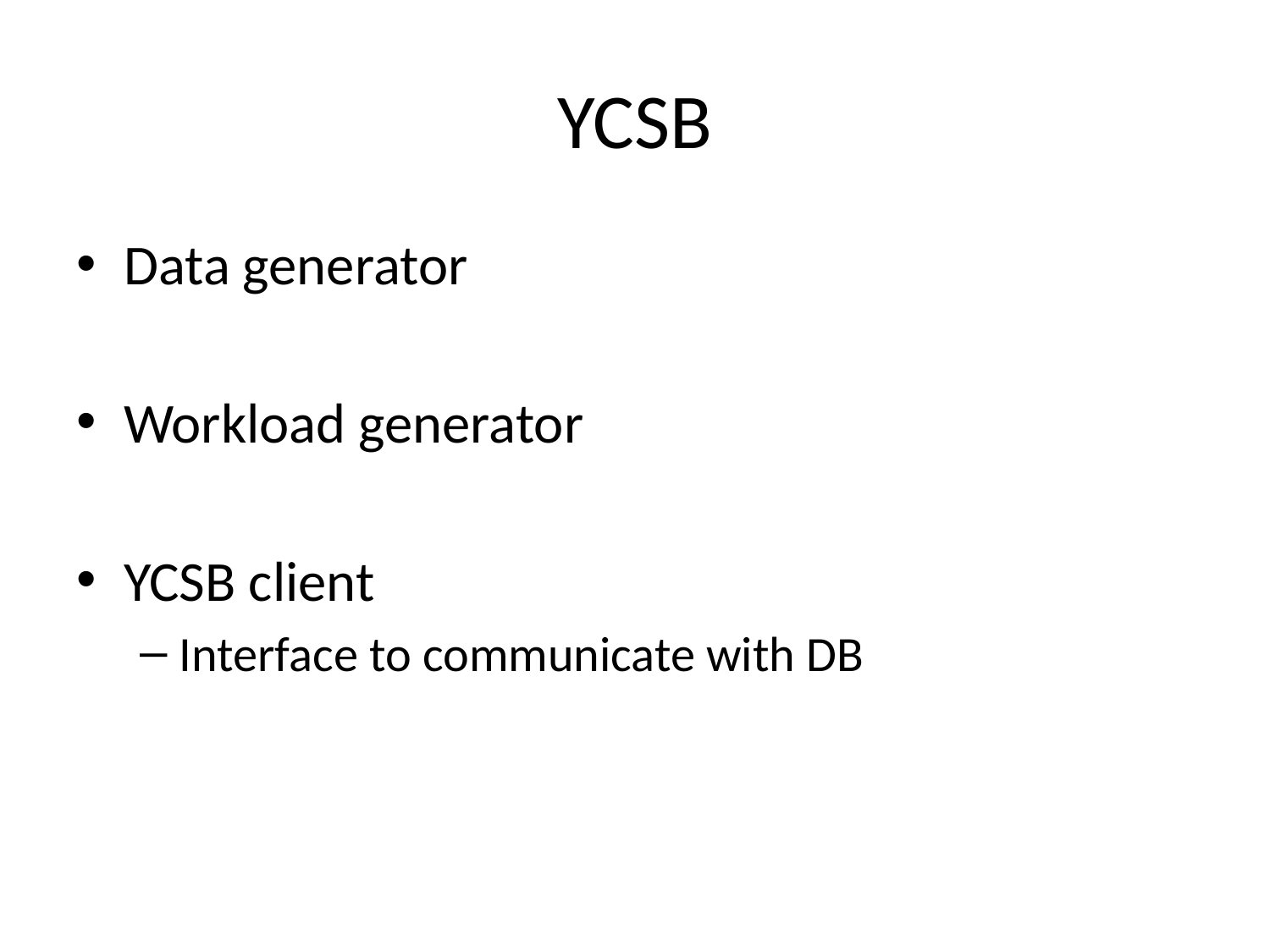

# YCSB
Data generator

Workload generator

YCSB client
Interface to communicate with DB